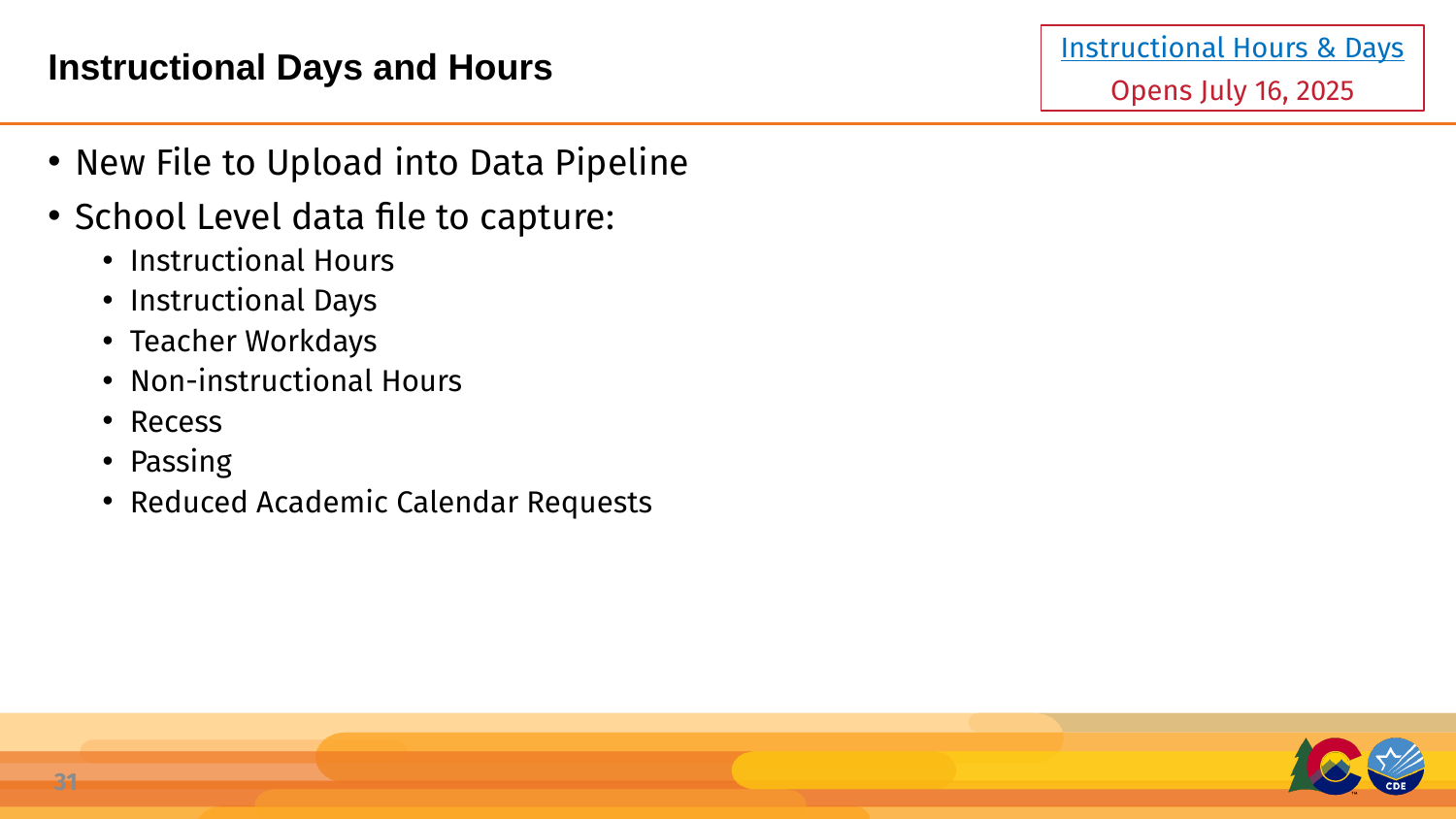

# Instructional Days and Hours
Instructional Hours & Days
Opens July 16, 2025
New File to Upload into Data Pipeline
School Level data file to capture:
Instructional Hours
Instructional Days
Teacher Workdays
Non-instructional Hours
Recess
Passing
Reduced Academic Calendar Requests
31